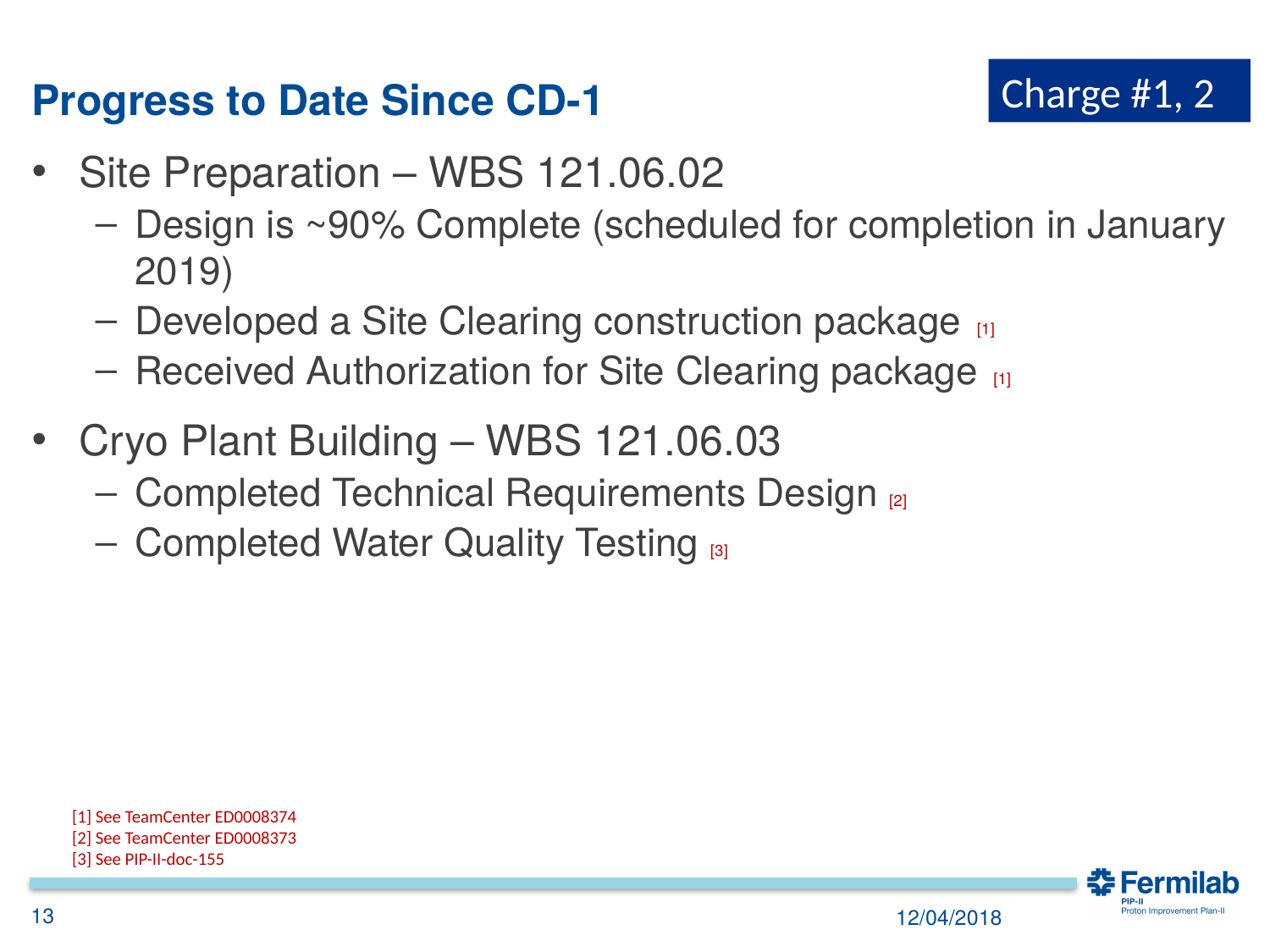

Charge #1, 2
# Progress to Date Since CD-1
Site Preparation – WBS 121.06.02
Design is ~90% Complete (scheduled for completion in January 2019)
Developed a Site Clearing construction package  [1]
Received Authorization for Site Clearing package  [1]
Cryo Plant Building – WBS 121.06.03
Completed Technical Requirements Design [2]
Completed Water Quality Testing [3]

[1] See TeamCenter ED0008374
[2] See TeamCenter ED0008373
[3] See PIP-II-doc-155
13
12/04/2018